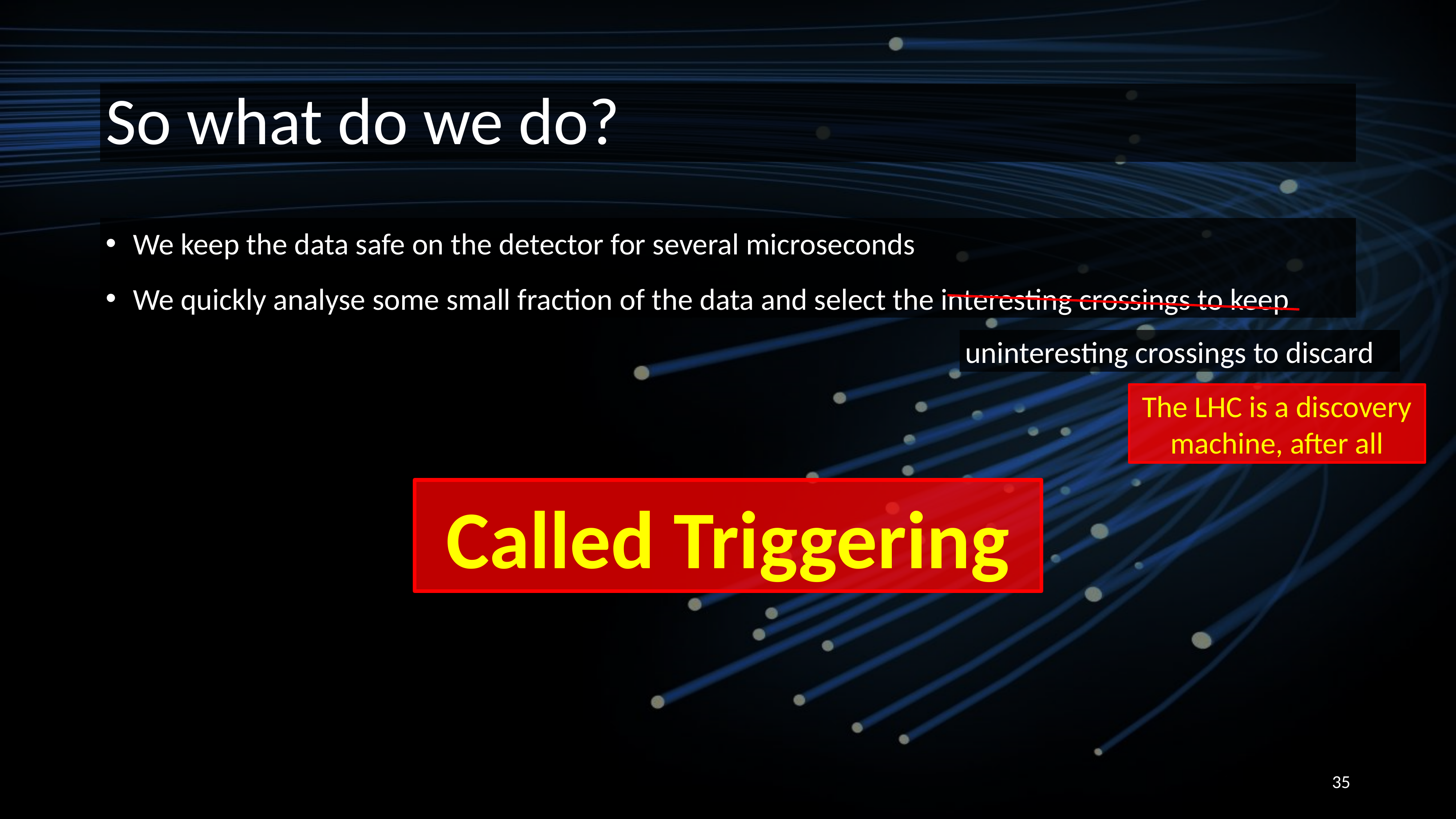

# So what do we do?
We keep the data safe on the detector for several microseconds
We quickly analyse some small fraction of the data and select the interesting crossings to keep
uninteresting crossings to discard
The LHC is a discovery machine, after all
Called Triggering
35